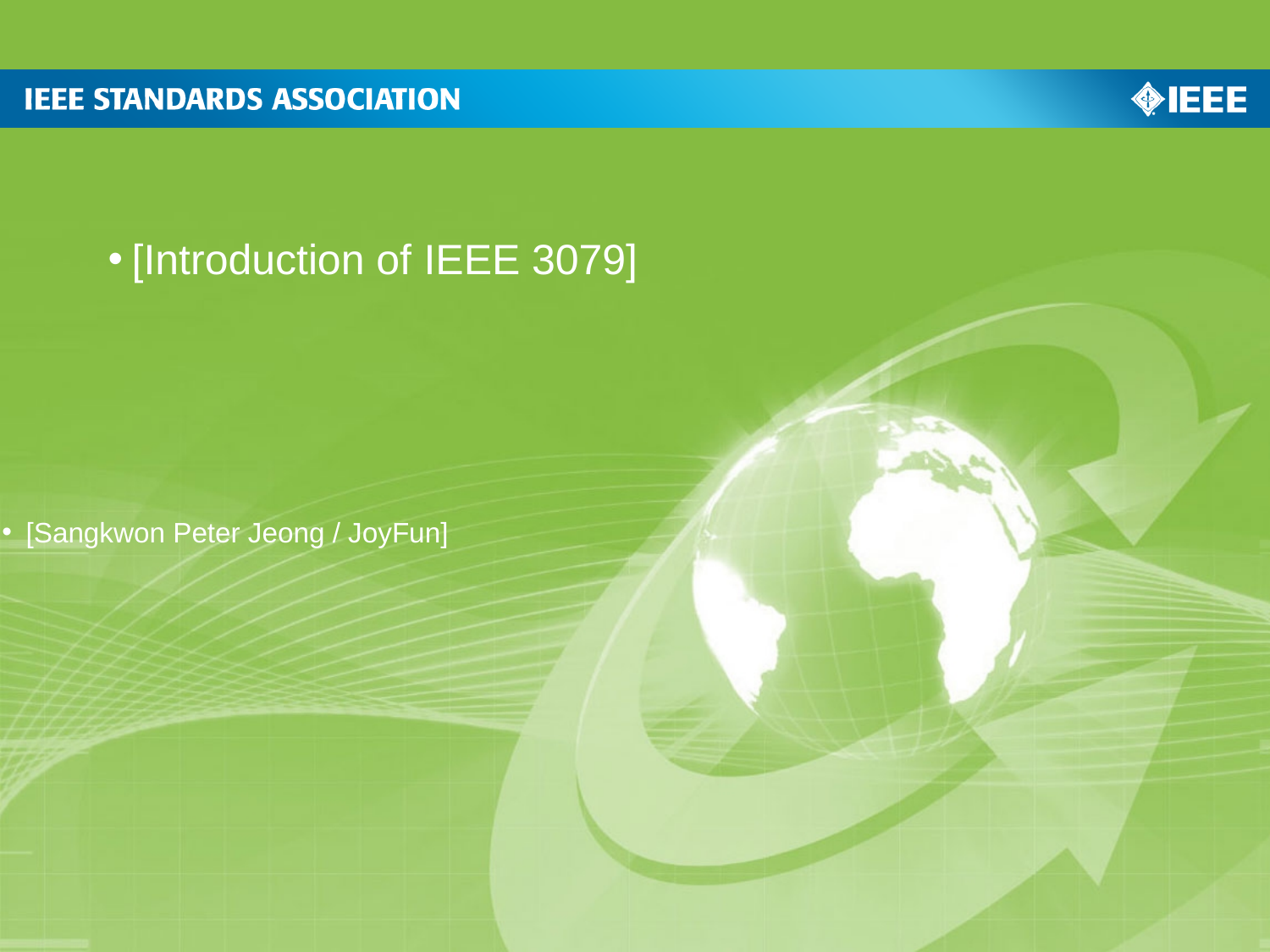

[Introduction of IEEE 3079]
[Sangkwon Peter Jeong / JoyFun]